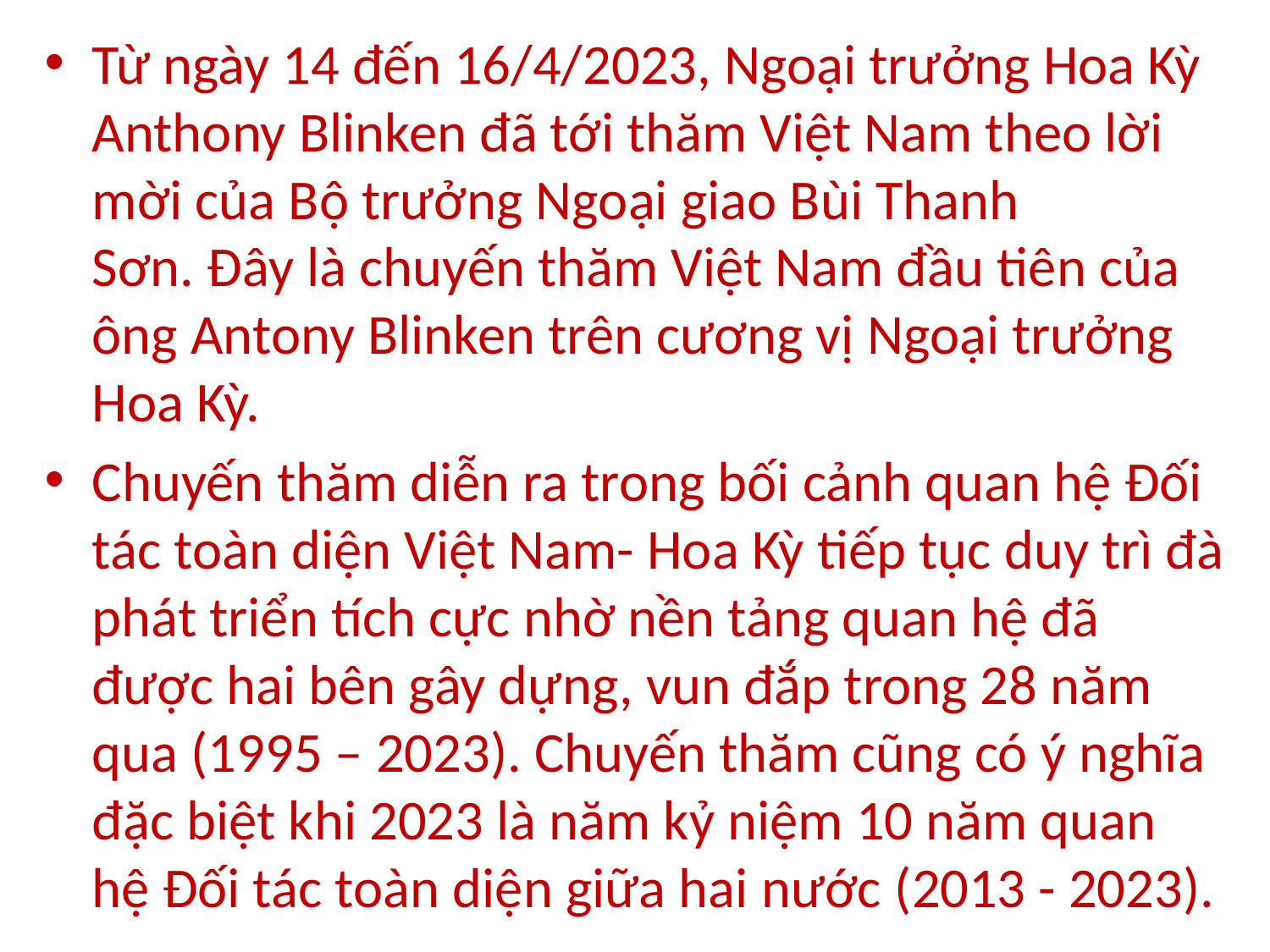

Từ ngày 14 đến 16/4/2023, Ngoại trưởng Hoa Kỳ Anthony Blinken đã tới thăm Việt Nam theo lời mời của Bộ trưởng Ngoại giao Bùi Thanh Sơn. Đây là chuyến thăm Việt Nam đầu tiên của ông Antony Blinken trên cương vị Ngoại trưởng Hoa Kỳ.
Chuyến thăm diễn ra trong bối cảnh quan hệ Đối tác toàn diện Việt Nam- Hoa Kỳ tiếp tục duy trì đà phát triển tích cực nhờ nền tảng quan hệ đã được hai bên gây dựng, vun đắp trong 28 năm qua (1995 – 2023). Chuyến thăm cũng có ý nghĩa đặc biệt khi 2023 là năm kỷ niệm 10 năm quan hệ Đối tác toàn diện giữa hai nước (2013 - 2023).